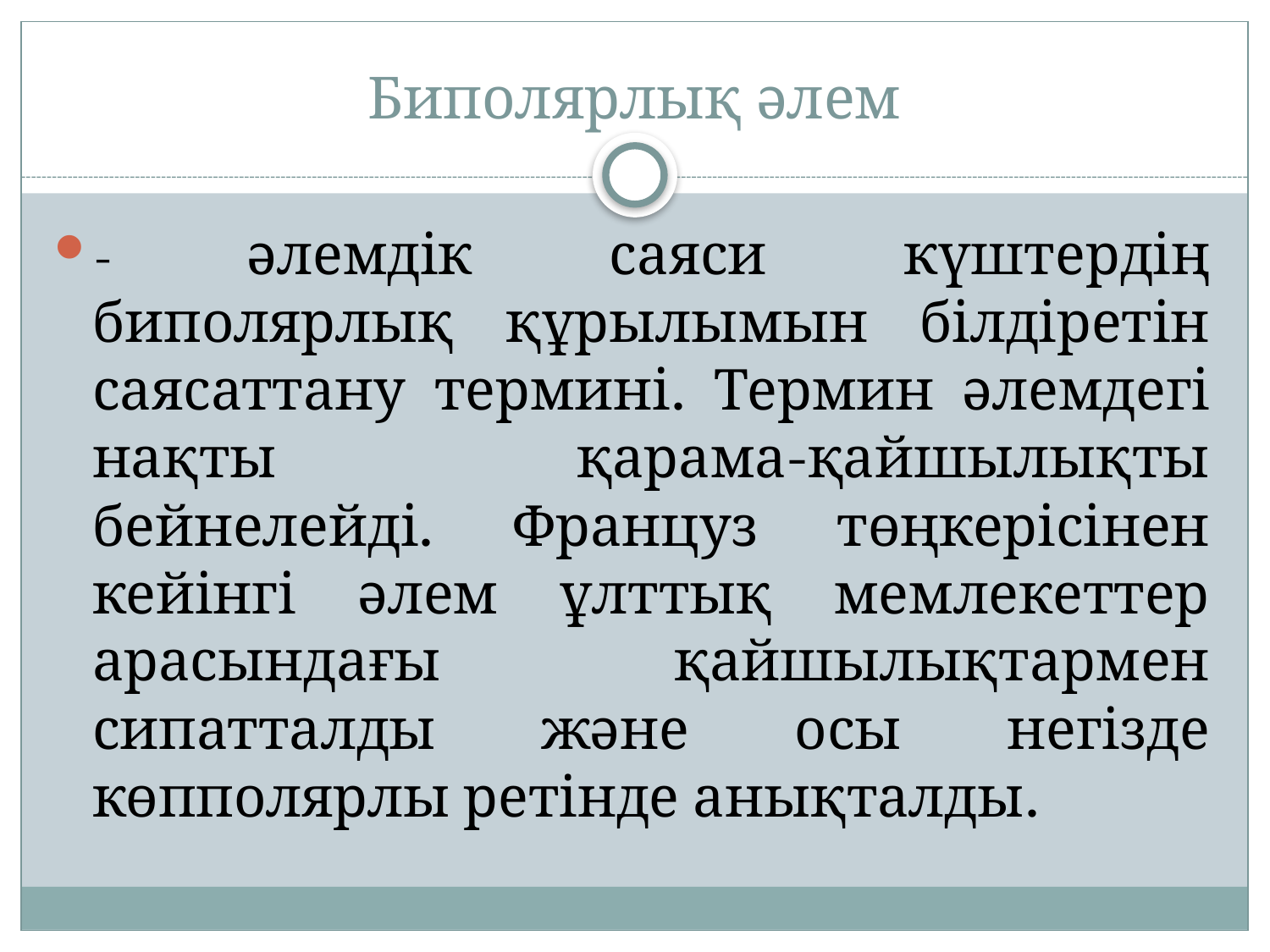

# Биполярлық әлем
- әлемдік саяси күштердің биполярлық құрылымын білдіретін саясаттану термині. Термин әлемдегі нақты қарама-қайшылықты бейнелейді. Француз төңкерісінен кейінгі әлем ұлттық мемлекеттер арасындағы қайшылықтармен сипатталды және осы негізде көпполярлы ретінде анықталды.